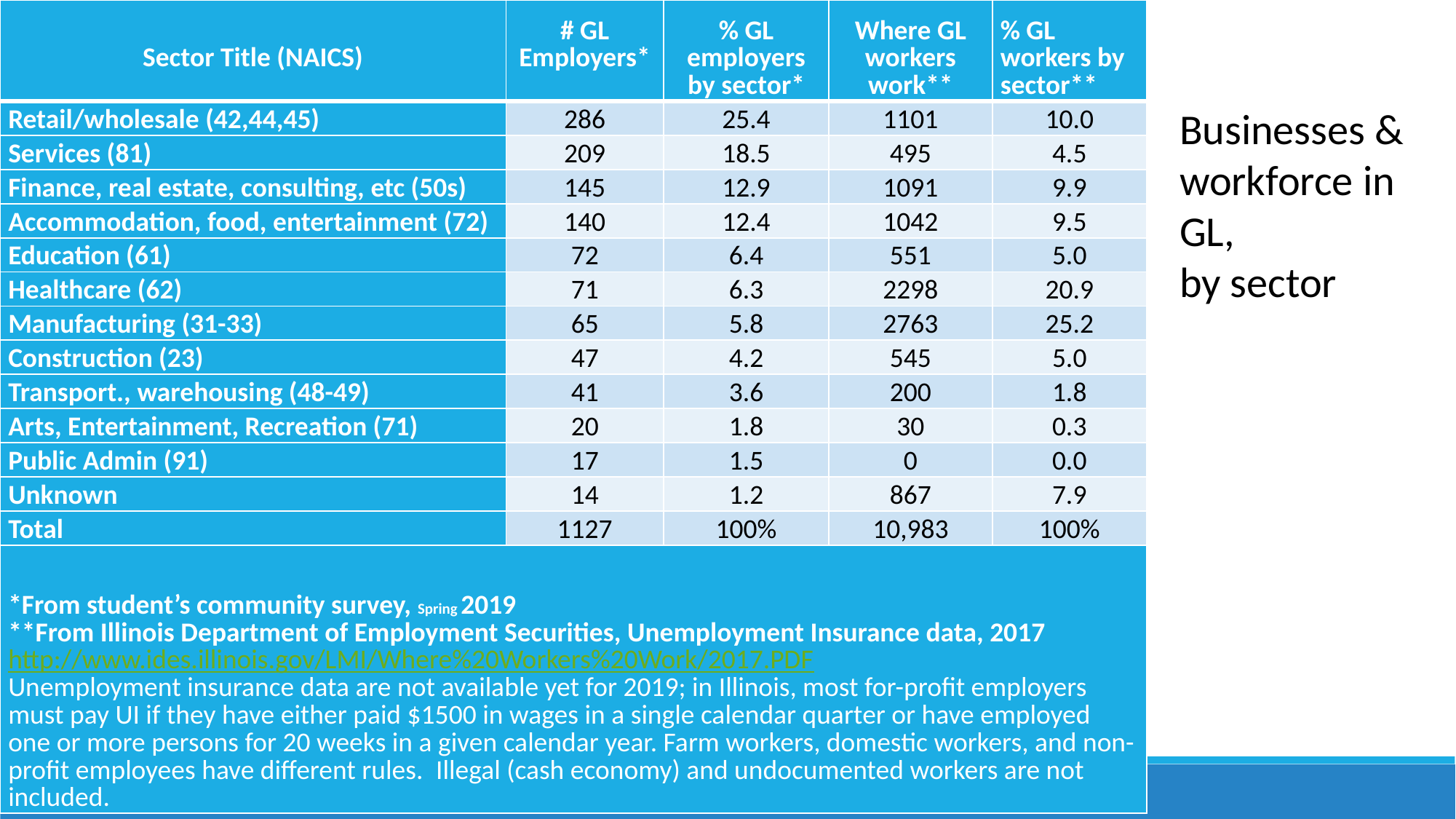

| Sector Title (NAICS) | # GL Employers\* | % GL employers by sector\* | Where GL workers work\*\* | % GL workers by sector\*\* |
| --- | --- | --- | --- | --- |
| Retail/wholesale (42,44,45) | 286 | 25.4 | 1101 | 10.0 |
| Services (81) | 209 | 18.5 | 495 | 4.5 |
| Finance, real estate, consulting, etc (50s) | 145 | 12.9 | 1091 | 9.9 |
| Accommodation, food, entertainment (72) | 140 | 12.4 | 1042 | 9.5 |
| Education (61) | 72 | 6.4 | 551 | 5.0 |
| Healthcare (62) | 71 | 6.3 | 2298 | 20.9 |
| Manufacturing (31-33) | 65 | 5.8 | 2763 | 25.2 |
| Construction (23) | 47 | 4.2 | 545 | 5.0 |
| Transport., warehousing (48-49) | 41 | 3.6 | 200 | 1.8 |
| Arts, Entertainment, Recreation (71) | 20 | 1.8 | 30 | 0.3 |
| Public Admin (91) | 17 | 1.5 | 0 | 0.0 |
| Unknown | 14 | 1.2 | 867 | 7.9 |
| Total | 1127 | 100% | 10,983 | 100% |
| \*From student’s community survey, Spring 2019 \*\*From Illinois Department of Employment Securities, Unemployment Insurance data, 2017 http://www.ides.illinois.gov/LMI/Where%20Workers%20Work/2017.PDF  Unemployment insurance data are not available yet for 2019; in Illinois, most for-profit employers must pay UI if they have either paid $1500 in wages in a single calendar quarter or have employed one or more persons for 20 weeks in a given calendar year. Farm workers, domestic workers, and non-profit employees have different rules.  Illegal (cash economy) and undocumented workers are not included. |  |  |  |  |
Businesses & workforce in GL,
by sector